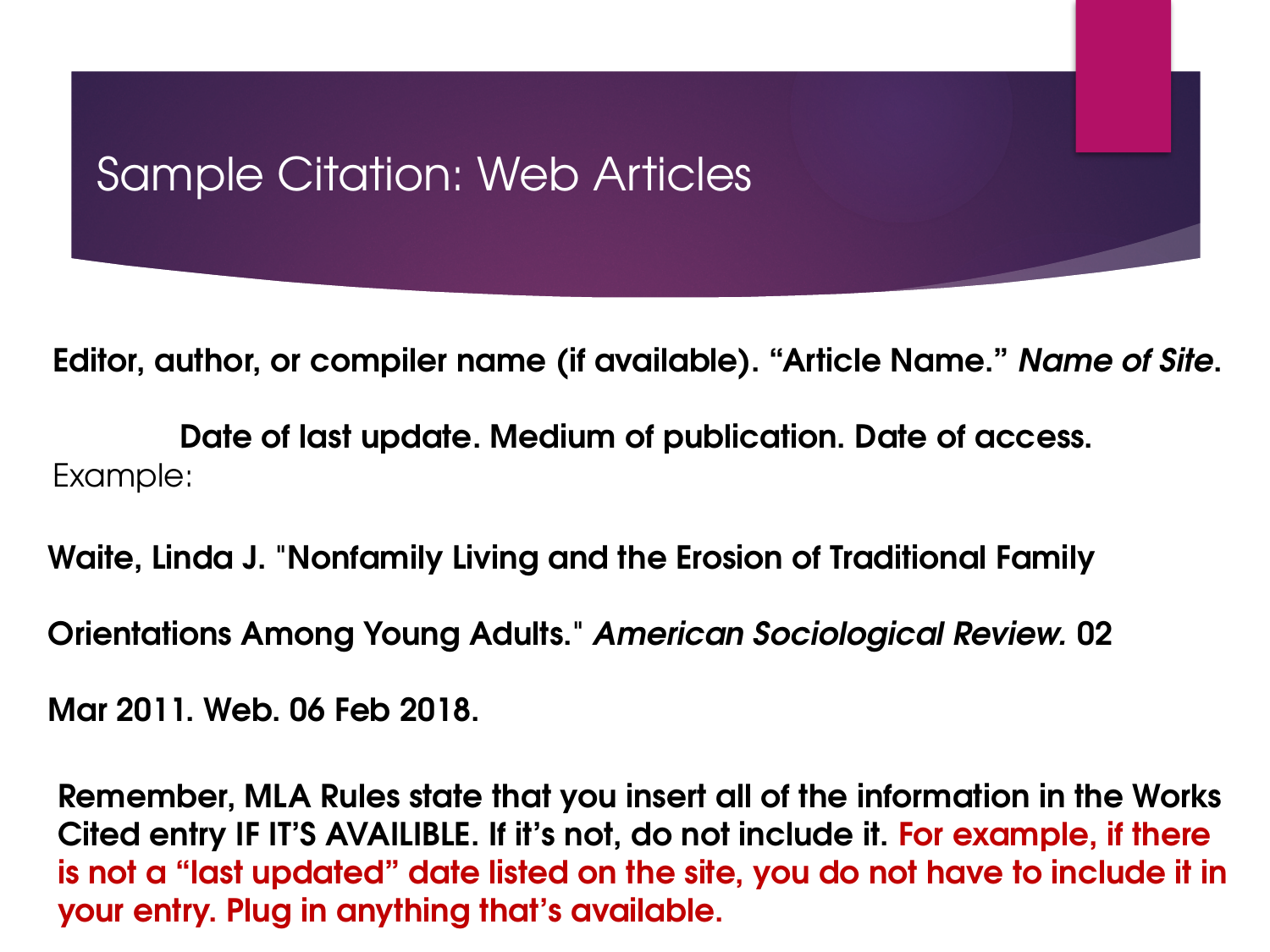

# Sample Citation: Web Articles

Editor, author, or compiler name (if available). “Article Name.” Name of Site. 	Date of last update. Medium of publication. Date of access.

Example:
Waite, Linda J. "Nonfamily Living and the Erosion of Traditional Family 	Orientations Among Young Adults." American Sociological Review. 02 	Mar 2011. Web. 06 Feb 2018.

Remember, MLA Rules state that you insert all of the information in the Works Cited entry IF IT’S AVAILIBLE. If it’s not, do not include it. For example, if there is not a “last updated” date listed on the site, you do not have to include it in your entry. Plug in anything that’s available.